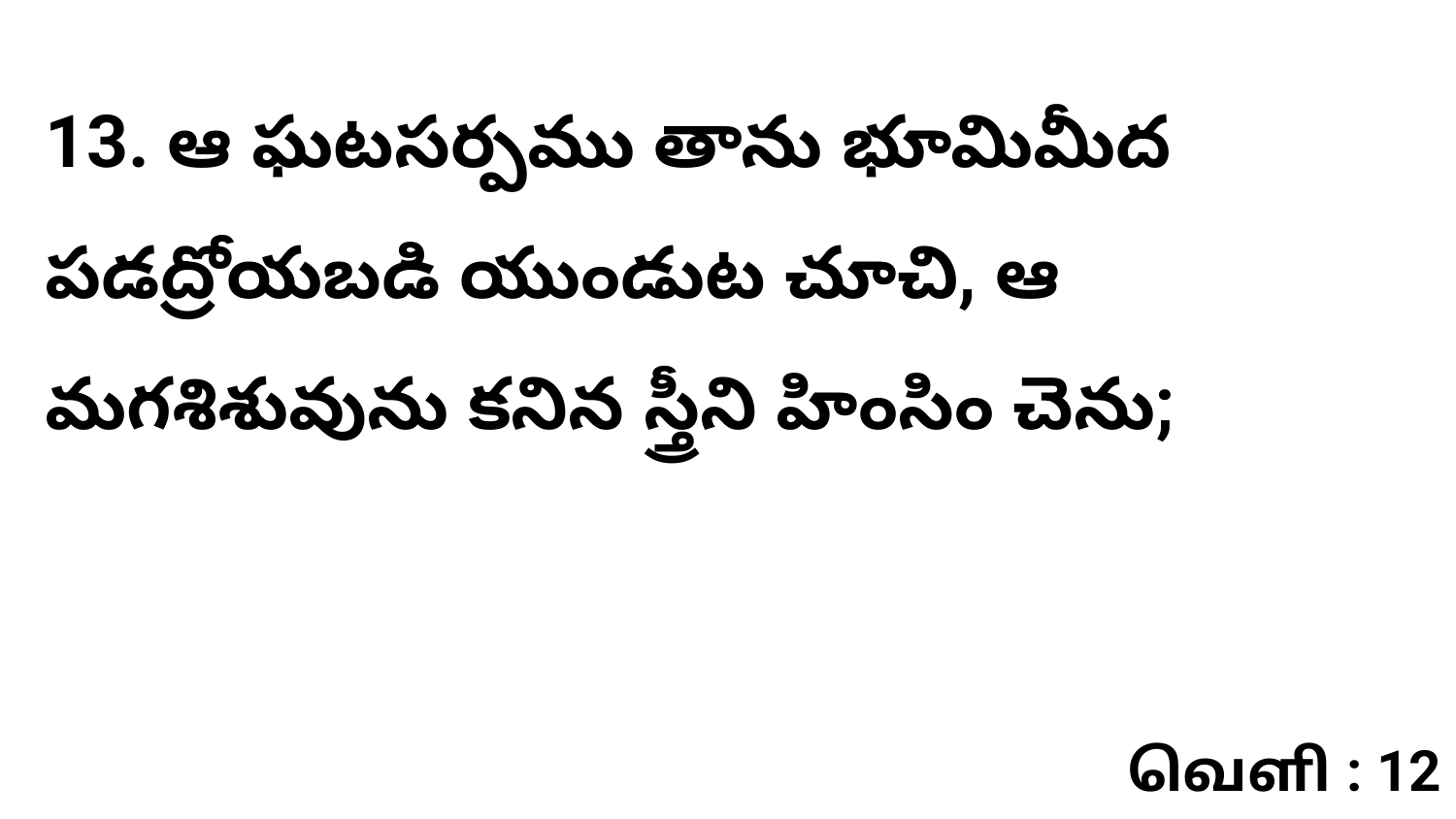

13. ఆ ఘటసర్పము తాను భూమిమీద పడద్రోయబడి యుండుట చూచి, ఆ మగశిశువును కనిన స్త్రీని హింసిం చెను;
வெளி : 12